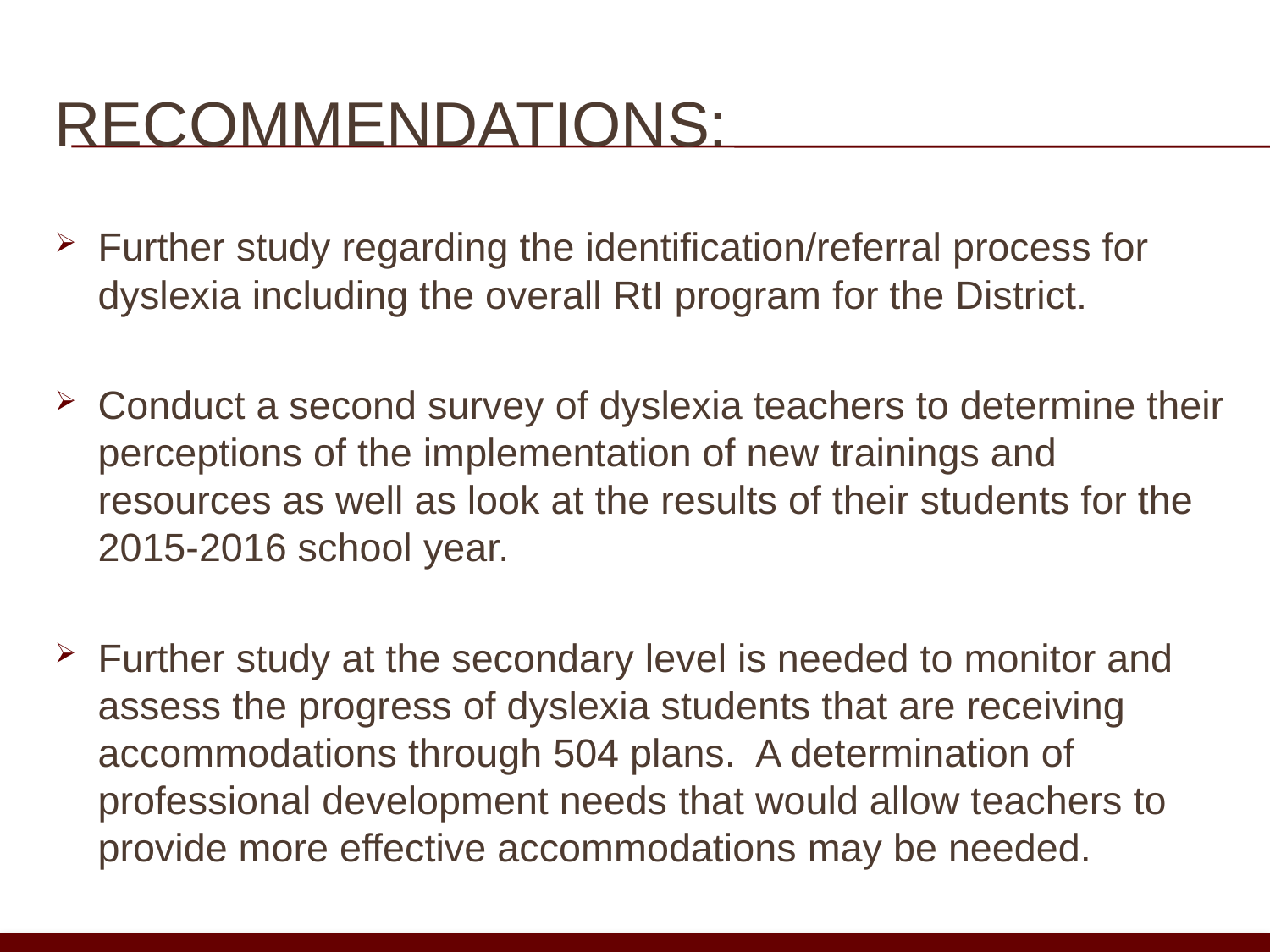

# Recommendations:
Further study regarding the identification/referral process for dyslexia including the overall RtI program for the District.

Conduct a second survey of dyslexia teachers to determine their perceptions of the implementation of new trainings and resources as well as look at the results of their students for the 2015-2016 school year.

Further study at the secondary level is needed to monitor and assess the progress of dyslexia students that are receiving accommodations through 504 plans.  A determination of professional development needs that would allow teachers to provide more effective accommodations may be needed.